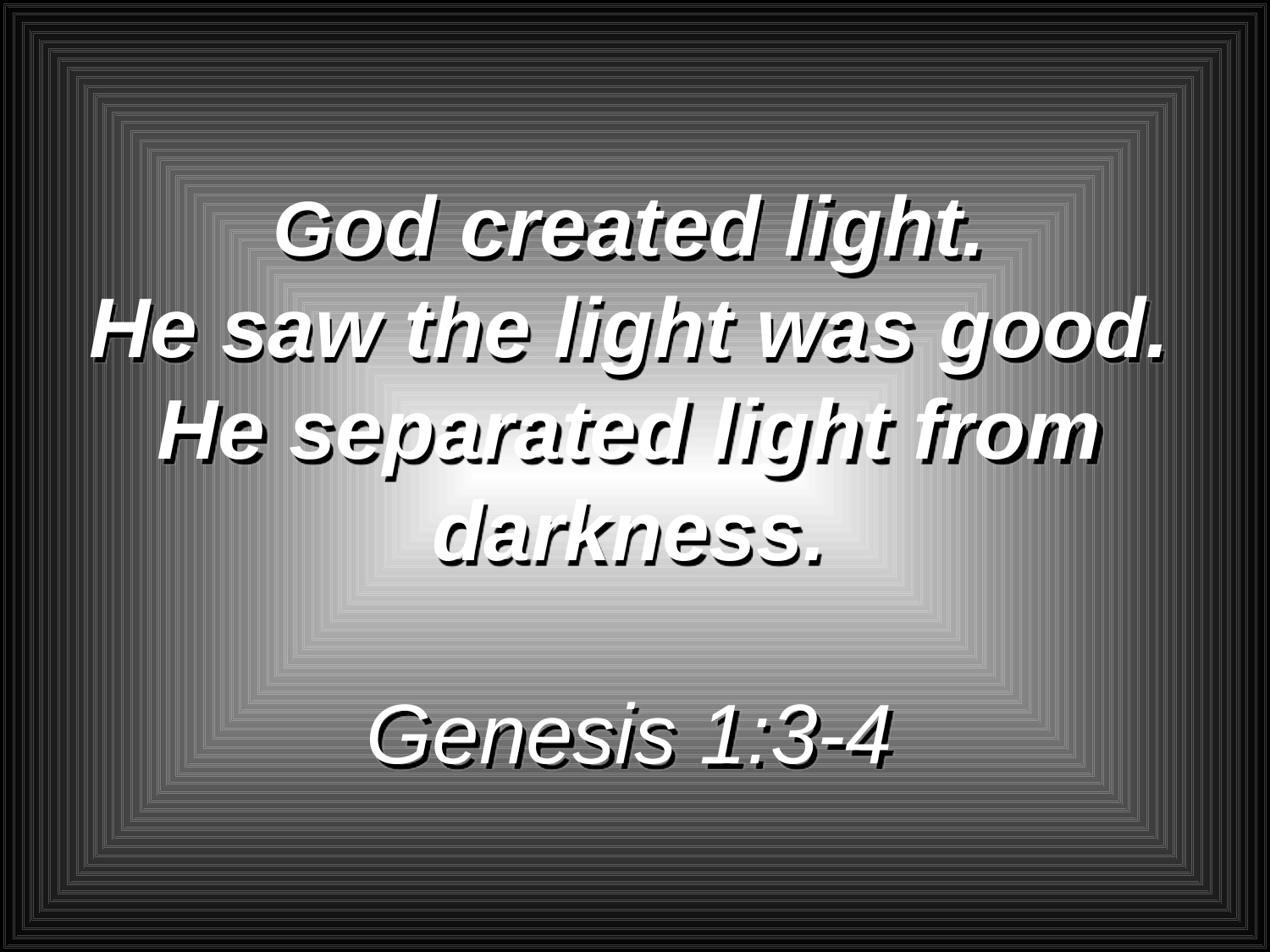

God created light.
He saw the light was good.
He separated light from darkness.
Genesis 1:3-4